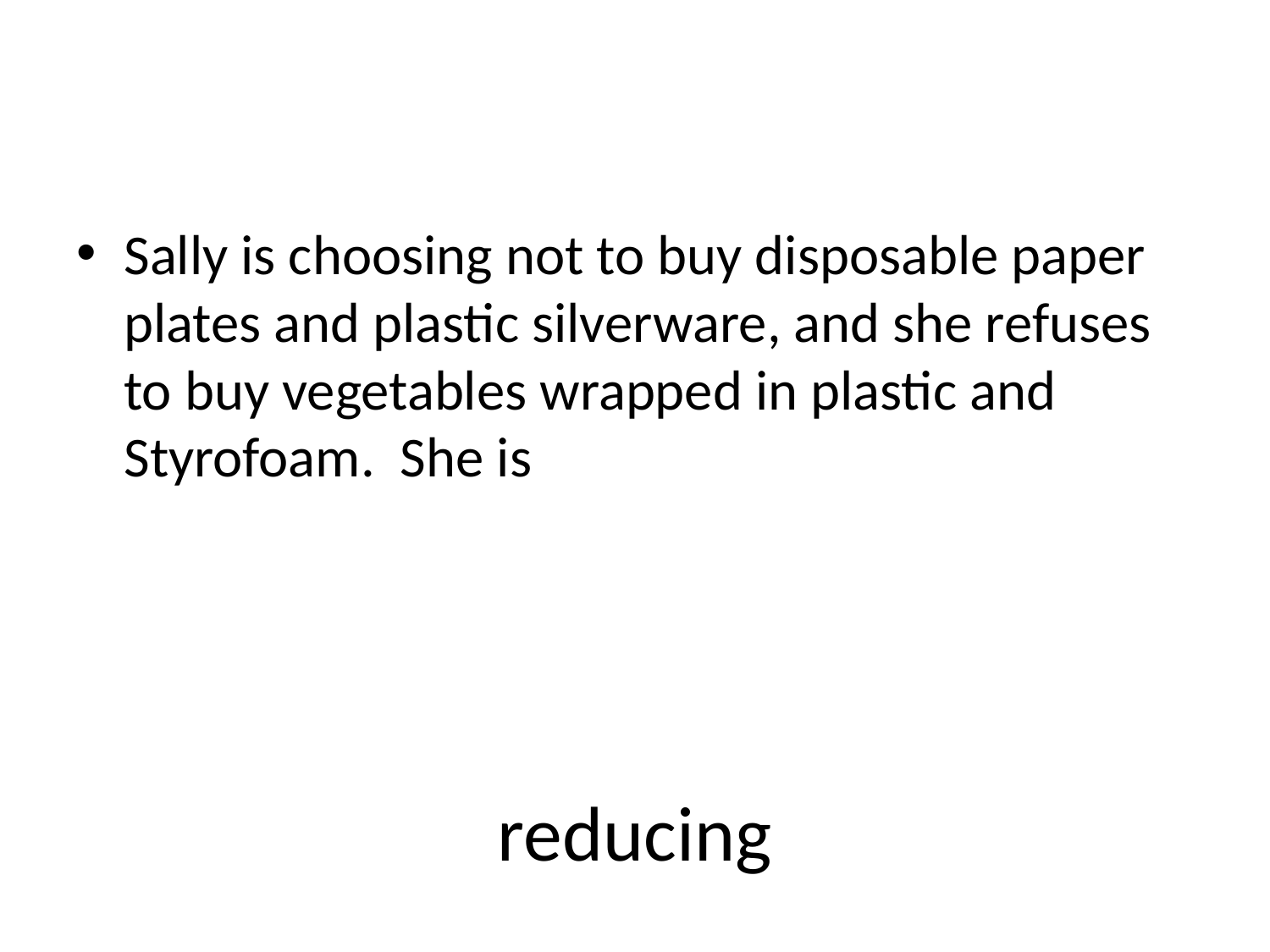

#
Sally is choosing not to buy disposable paper plates and plastic silverware, and she refuses to buy vegetables wrapped in plastic and Styrofoam.  She is

reducing